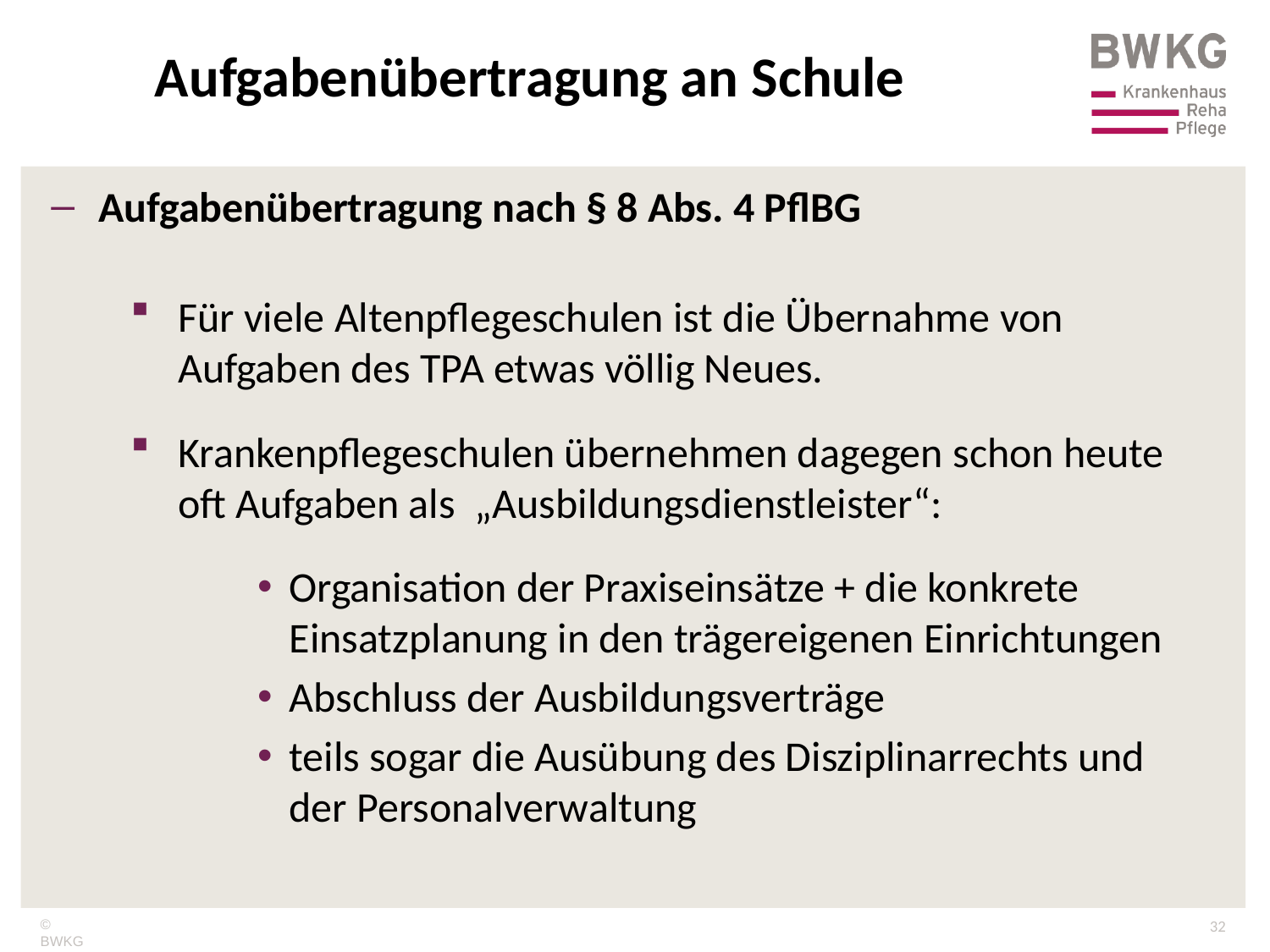

Aufgabenübertragung an Schule
Aufgabenübertragung nach § 8 Abs. 4 PflBG
Für viele Altenpflegeschulen ist die Übernahme von Aufgaben des TPA etwas völlig Neues.
Krankenpflegeschulen übernehmen dagegen schon heute oft Aufgaben als  „Ausbildungsdienstleister“:
Organisation der Praxiseinsätze + die konkrete Einsatzplanung in den trägereigenen Einrichtungen
Abschluss der Ausbildungsverträge
teils sogar die Ausübung des Disziplinarrechts und der Personalverwaltung

32